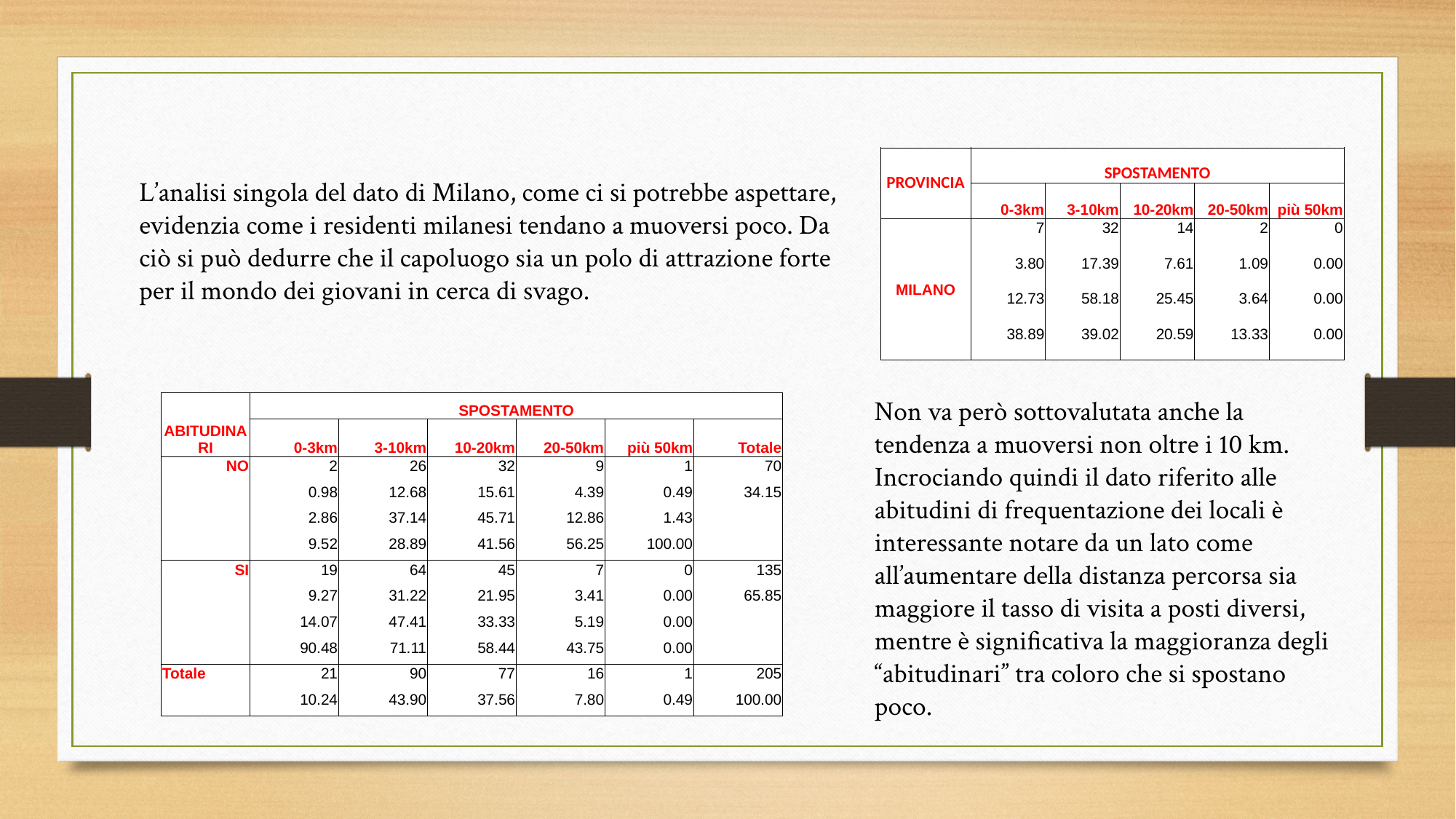

| PROVINCIA | SPOSTAMENTO |  |  |  |  |
| --- | --- | --- | --- | --- | --- |
|  | 0-3km | 3-10km | 10-20km | 20-50km | più 50km |
| MILANO | 7 | 32 | 14 | 2 | 0 |
|  | 3.80 | 17.39 | 7.61 | 1.09 | 0.00 |
|  | 12.73 | 58.18 | 25.45 | 3.64 | 0.00 |
|  | 38.89 | 39.02 | 20.59 | 13.33 | 0.00 |
L’analisi singola del dato di Milano, come ci si potrebbe aspettare, evidenzia come i residenti milanesi tendano a muoversi poco. Da ciò si può dedurre che il capoluogo sia un polo di attrazione forte per il mondo dei giovani in cerca di svago.
Non va però sottovalutata anche la tendenza a muoversi non oltre i 10 km. Incrociando quindi il dato riferito alle abitudini di frequentazione dei locali è interessante notare da un lato come all’aumentare della distanza percorsa sia maggiore il tasso di visita a posti diversi, mentre è significativa la maggioranza degli “abitudinari” tra coloro che si spostano poco.
| ABITUDINARI | SPOSTAMENTO |  |  |  |  |  |
| --- | --- | --- | --- | --- | --- | --- |
|  | 0-3km | 3-10km | 10-20km | 20-50km | più 50km | Totale |
| NO | 2 | 26 | 32 | 9 | 1 | 70 |
|  | 0.98 | 12.68 | 15.61 | 4.39 | 0.49 | 34.15 |
|  | 2.86 | 37.14 | 45.71 | 12.86 | 1.43 |  |
|  | 9.52 | 28.89 | 41.56 | 56.25 | 100.00 |  |
| SI | 19 | 64 | 45 | 7 | 0 | 135 |
|  | 9.27 | 31.22 | 21.95 | 3.41 | 0.00 | 65.85 |
|  | 14.07 | 47.41 | 33.33 | 5.19 | 0.00 |  |
|  | 90.48 | 71.11 | 58.44 | 43.75 | 0.00 |  |
| Totale | 21 | 90 | 77 | 16 | 1 | 205 |
|  | 10.24 | 43.90 | 37.56 | 7.80 | 0.49 | 100.00 |